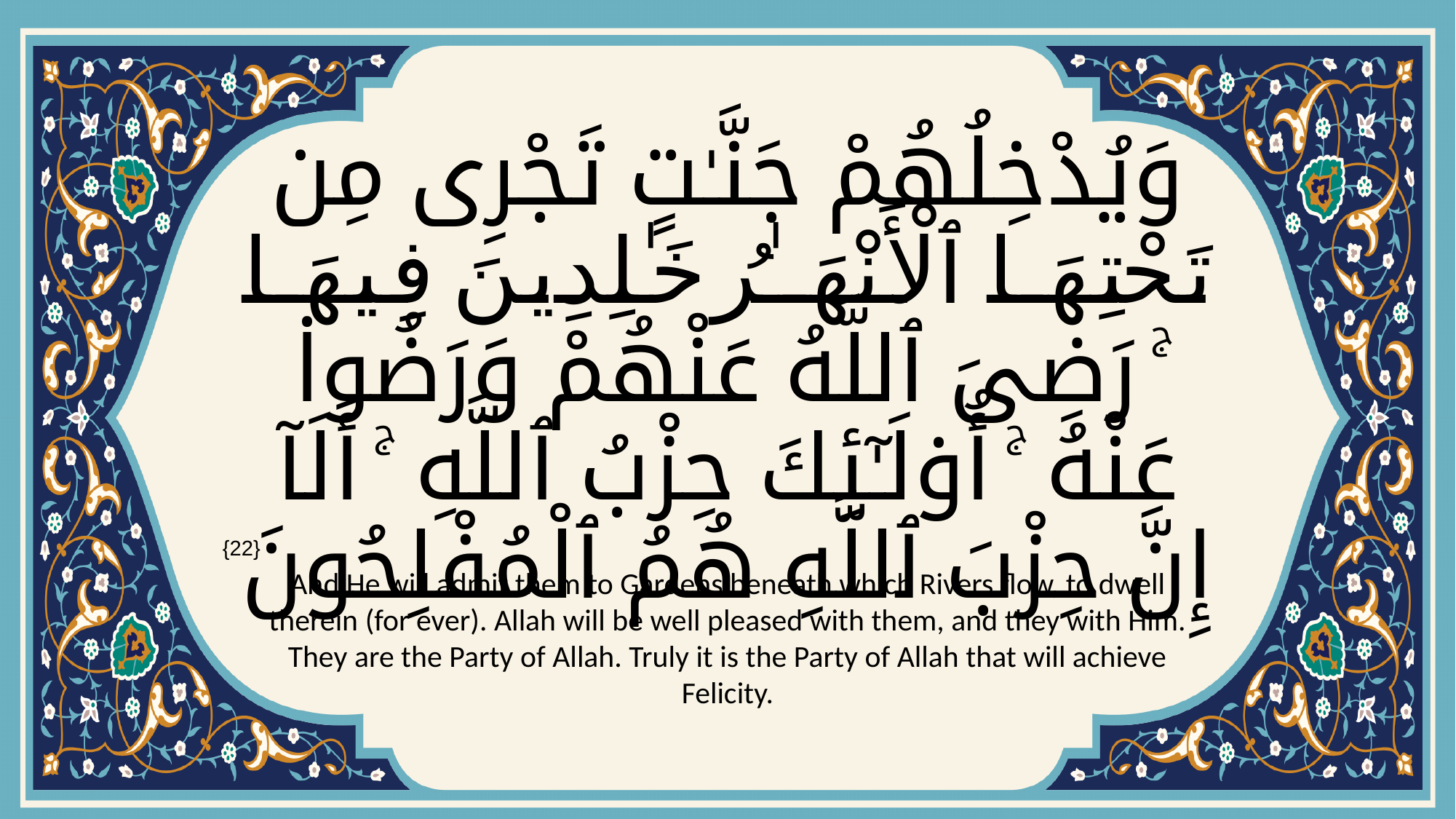

# وَيُدْخِلُهُمْ جَنَّـٰتٍ تَجْرِى مِن تَحْتِهَا ٱلْأَنْهَـٰرُ خَـٰلِدِينَ فِيهَا ۚ رَضِىَ ٱللَّهُ عَنْهُمْ وَرَضُوا۟ عَنْهُ ۚ أُو۟لَـٰٓئِكَ حِزْبُ ٱللَّهِ ۚ أَلَآ إِنَّ حِزْبَ ٱللَّهِ هُمُ ٱلْمُفْلِحُونَ
{22}
And He will admit them to Gardens beneath which Rivers flow, to dwell therein (for ever). Allah will be well pleased with them, and they with Him. They are the Party of Allah. Truly it is the Party of Allah that will achieve Felicity.